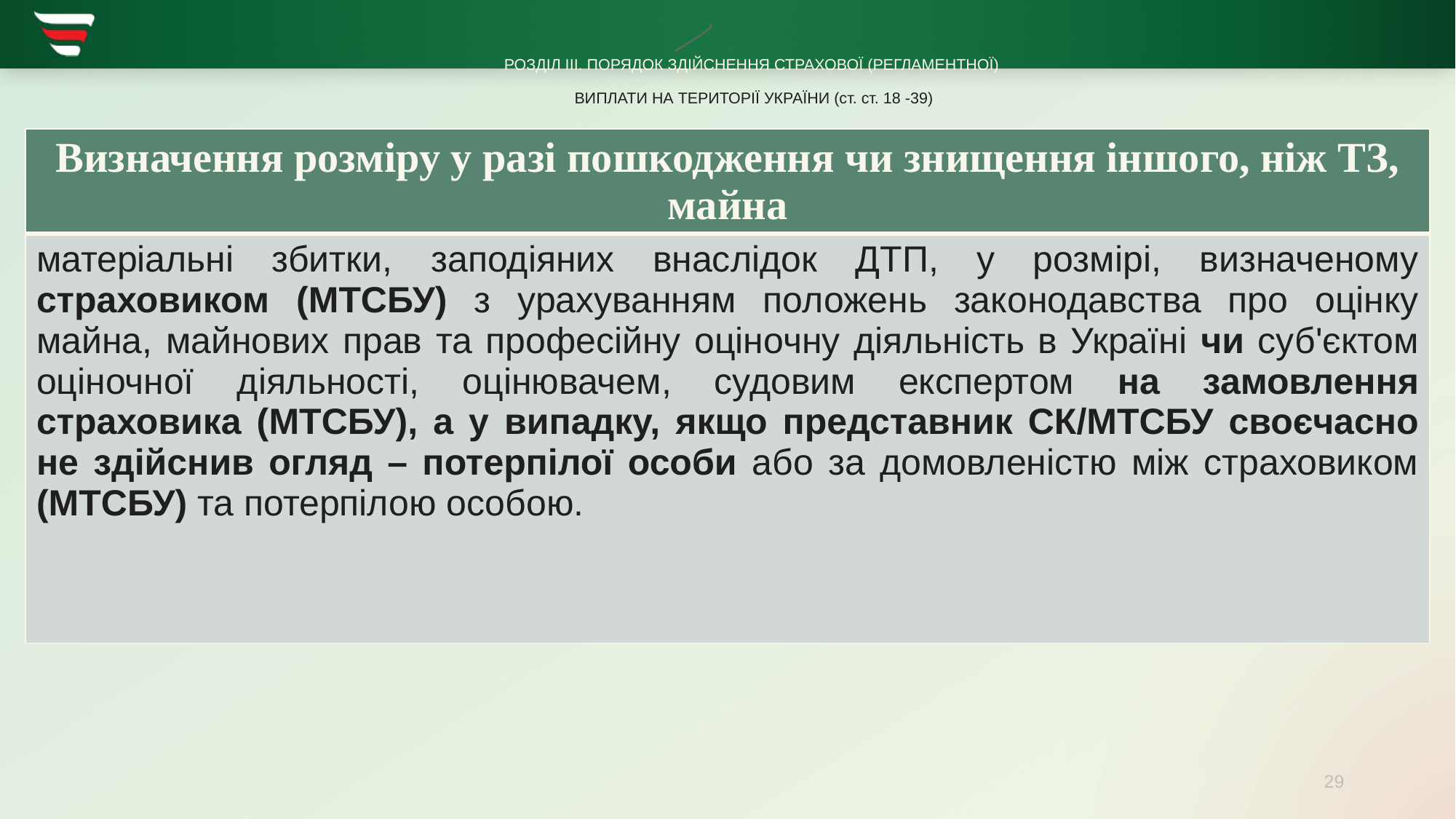

# РОЗДІЛ ІІІ. ПОРЯДОК ЗДІЙСНЕННЯ СТРАХОВОЇ (РЕГЛАМЕНТНОЇ) ВИПЛАТИ НА ТЕРИТОРІЇ УКРАЇНИ (ст. ст. 18 -39)
| Визначення розміру у разі пошкодження чи знищення іншого, ніж ТЗ, майна |
| --- |
| матеріальні збитки, заподіяних внаслідок ДТП, у розмірі, визначеному страховиком (МТСБУ) з урахуванням положень законодавства про оцінку майна, майнових прав та професійну оціночну діяльність в Україні чи суб'єктом оціночної діяльності, оцінювачем, судовим експертом на замовлення страховика (МТСБУ), а у випадку, якщо представник СК/МТСБУ своєчасно не здійснив огляд – потерпілої особи або за домовленістю між страховиком (МТСБУ) та потерпілою особою. |
29